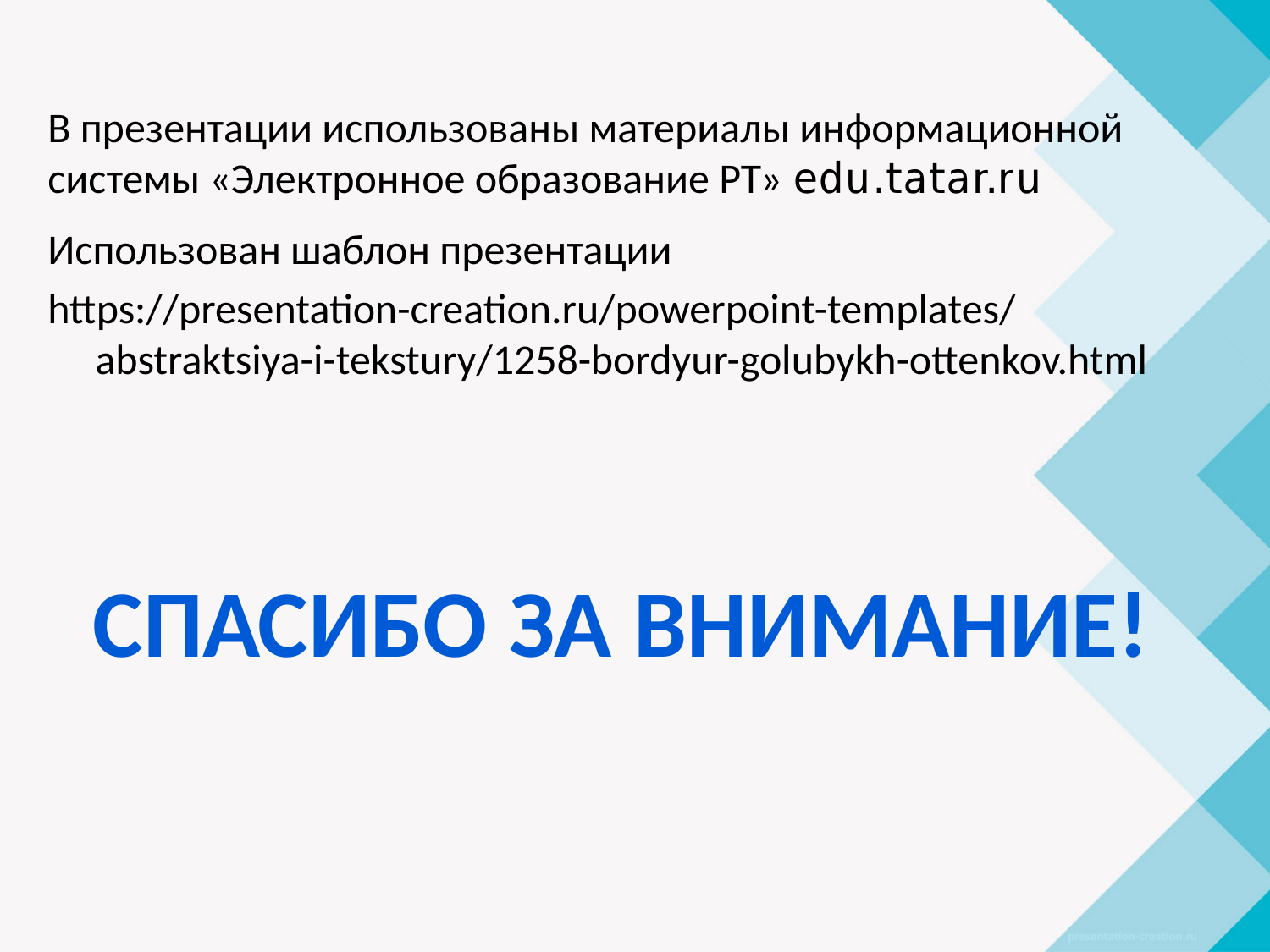

# В презентации использованы материалы информационной системы «Электронное образование РТ» edu.tatar.ru
Использован шаблон презентации
https://presentation-creation.ru/powerpoint-templates/abstraktsiya-i-tekstury/1258-bordyur-golubykh-ottenkov.html

Спасибо за внимание!